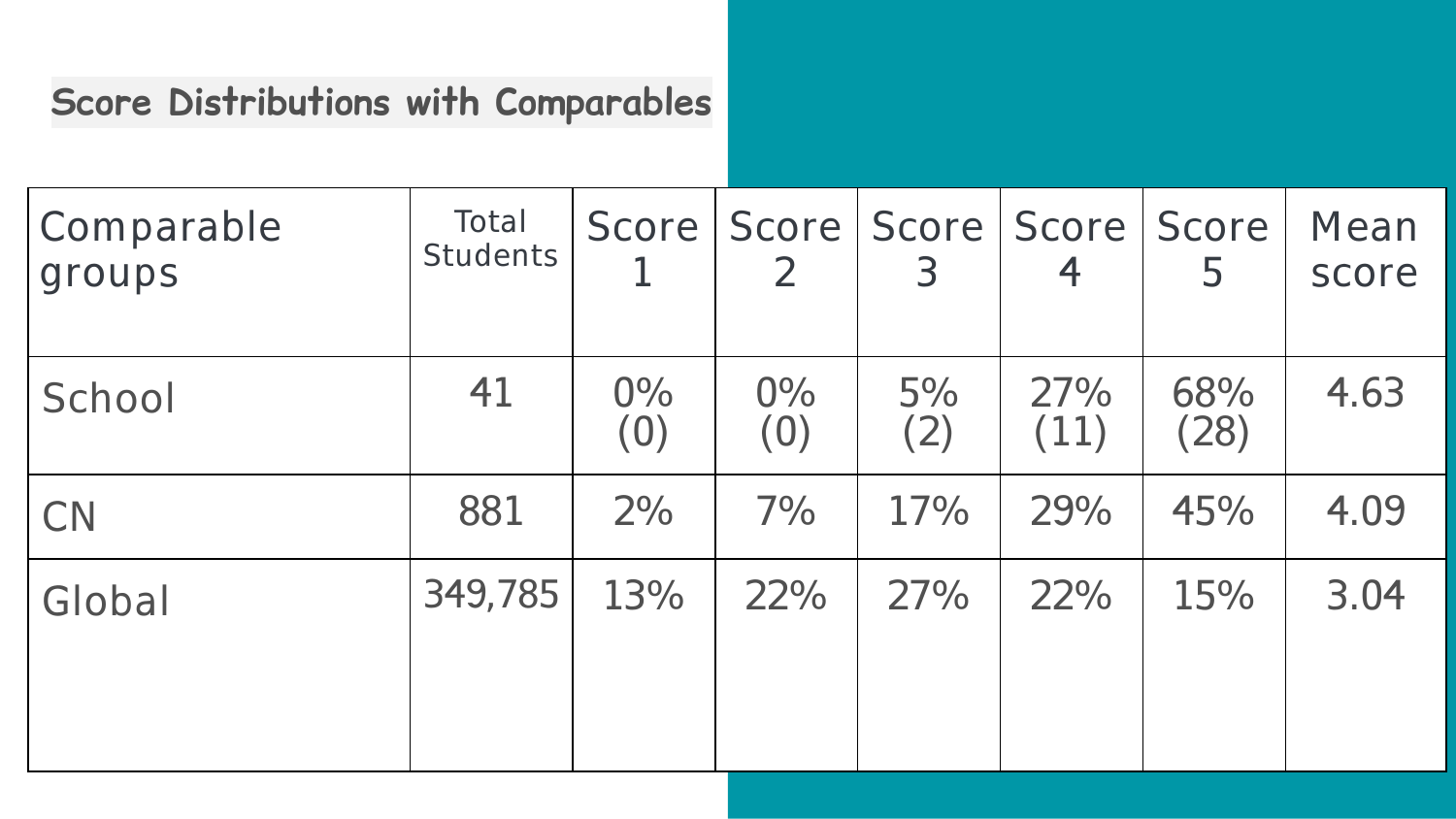

Score Distributions with Comparables
| Comparable groups | Total Students | Score 1 | Score 2 | Score 3 | Score 4 | Score 5 | Mean score |
| --- | --- | --- | --- | --- | --- | --- | --- |
| School | 41 | 0% (0) | 0% (0) | 5% (2) | 27% (11) | 68% (28) | 4.63 |
| CN | 881 | 2% | 7% | 17% | 29% | 45% | 4.09 |
| Global | 349,785 | 13% | 22% | 27% | 22% | 15% | 3.04 |